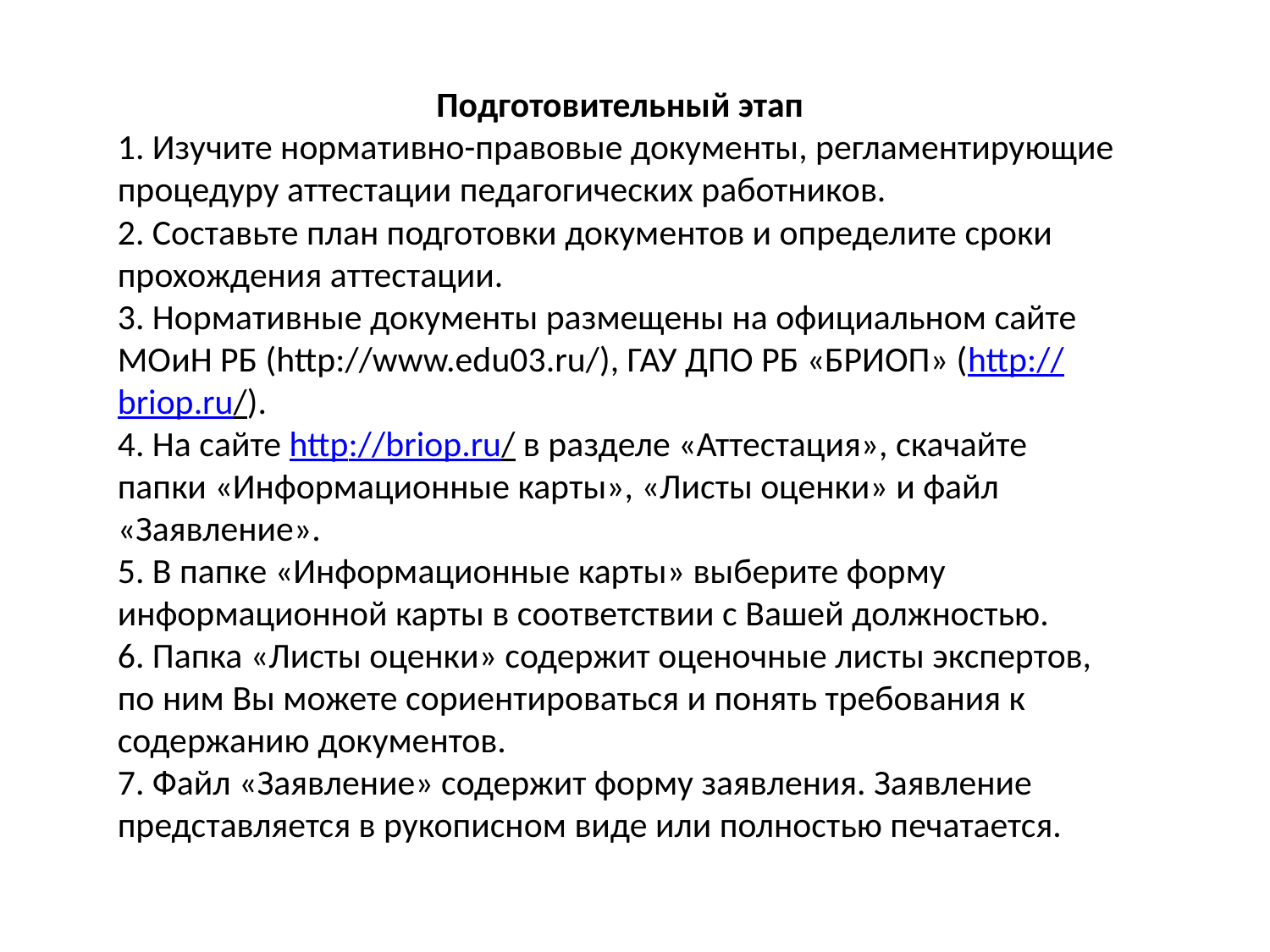

Подготовительный этап
1. Изучите нормативно-правовые документы, регламентирующие процедуру аттестации педагогических работников.
2. Составьте план подготовки документов и определите сроки прохождения аттестации.
3. Нормативные документы размещены на официальном сайте МОиН РБ (http://www.edu03.ru/), ГАУ ДПО РБ «БРИОП» (http://briop.ru/).
4. На сайте http://briop.ru/ в разделе «Аттестация», скачайте папки «Информационные карты», «Листы оценки» и файл «Заявление».
5. В папке «Информационные карты» выберите форму информационной карты в соответствии с Вашей должностью.
6. Папка «Листы оценки» содержит оценочные листы экспертов, по ним Вы можете сориентироваться и понять требования к содержанию документов.
7. Файл «Заявление» содержит форму заявления. Заявление представляется в рукописном виде или полностью печатается.